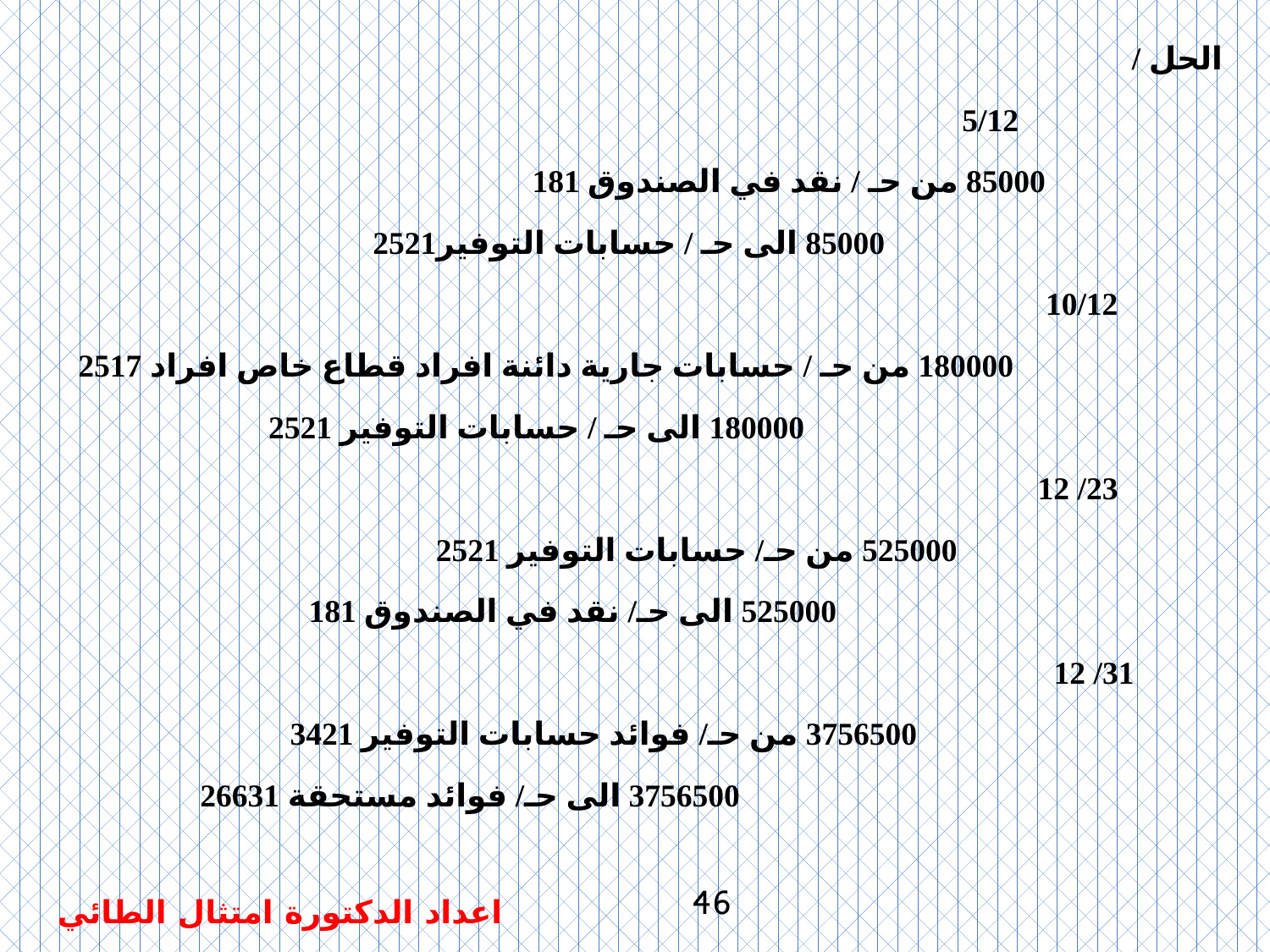

الحل /
	5/12
                      85000 من حـ / نقد في الصندوق 181
                                          85000 الى حـ / حسابات التوفير2521
             10/12
                          180000 من حـ / حسابات جارية دائنة افراد قطاع خاص افراد 2517
                                                    180000 الى حـ / حسابات التوفير 2521
             23/ 12
                                 525000 من حـ/ حسابات التوفير 2521
                                                525000 الى حـ/ نقد في الصندوق 181
           31/ 12
                                      3756500 من حـ/ فوائد حسابات التوفير 3421
                                                            3756500 الى حـ/ فوائد مستحقة 26631

46
اعداد الدكتورة امتثال الطائي